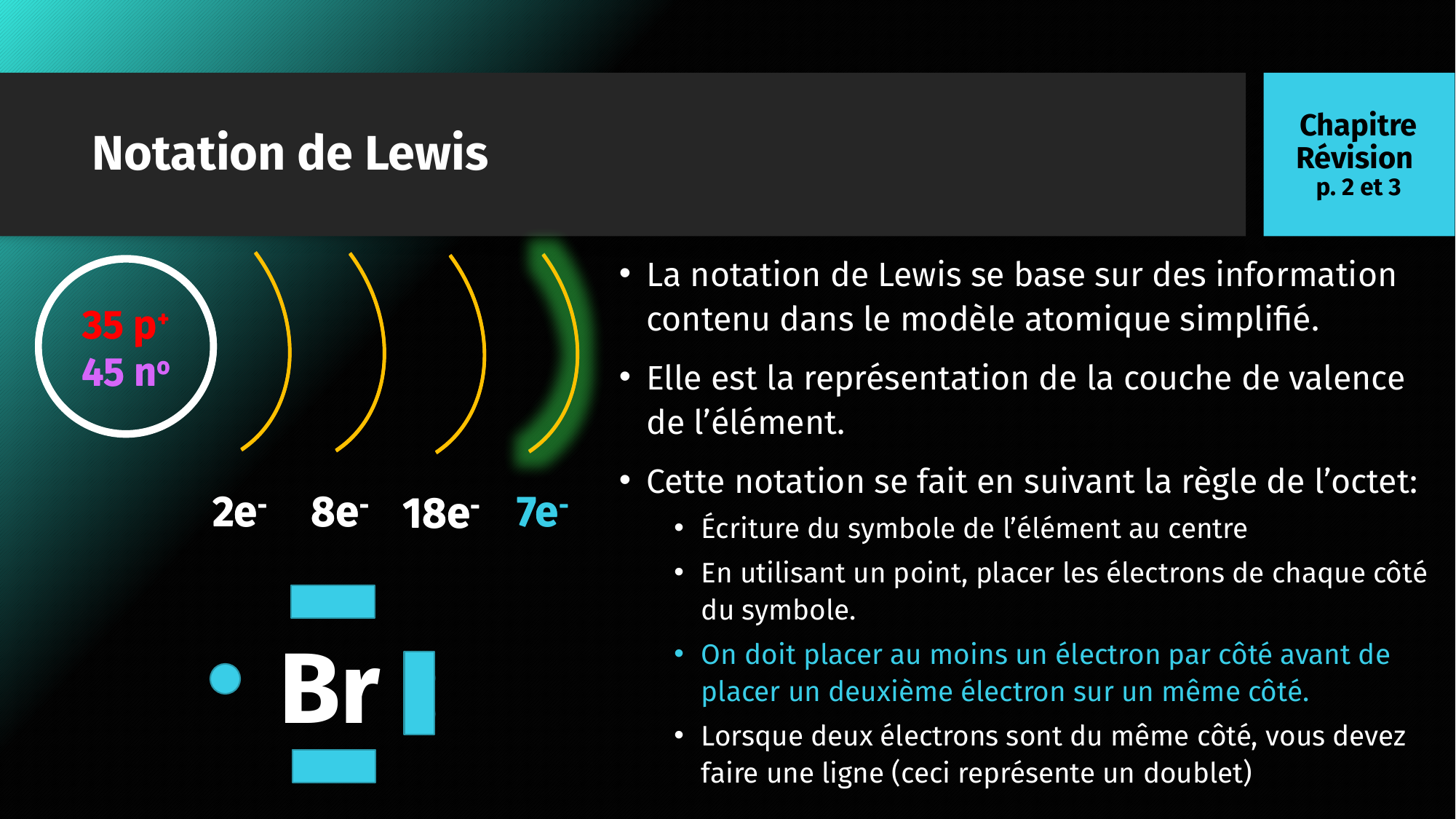

Chapitre Révision
p. 2 et 3
# Notation de Lewis

35 p+
45 no
2e-
8e-
7e-
18e-

35 p+
45 no
2e-
8e-
7e-
18e-
La notation de Lewis se base sur des information contenu dans le modèle atomique simplifié.
Elle est la représentation de la couche de valence de l’élément.
Cette notation se fait en suivant la règle de l’octet:
Écriture du symbole de l’élément au centre
En utilisant un point, placer les électrons de chaque côté du symbole.
On doit placer au moins un électron par côté avant de placer un deuxième électron sur un même côté.
Lorsque deux électrons sont du même côté, vous devez faire une ligne (ceci représente un doublet)

Br